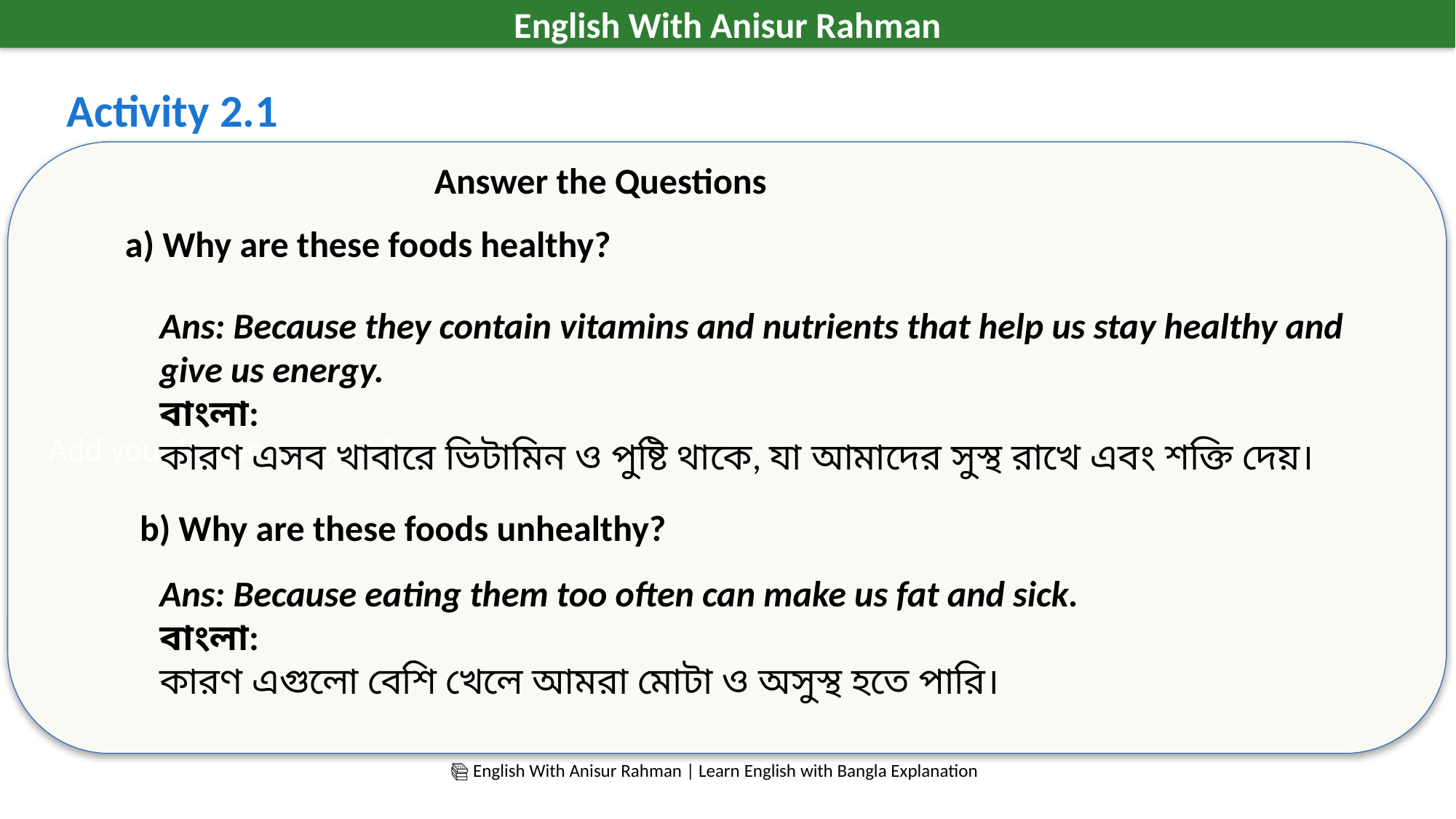

English With Anisur Rahman
Activity 2.1
Add your lesson content here...
Answer the Questions
a) Why are these foods healthy?
Ans: Because they contain vitamins and nutrients that help us stay healthy and give us energy.
বাংলা:
কারণ এসব খাবারে ভিটামিন ও পুষ্টি থাকে, যা আমাদের সুস্থ রাখে এবং শক্তি দেয়।
b) Why are these foods unhealthy?
Ans: Because eating them too often can make us fat and sick.
বাংলা:
কারণ এগুলো বেশি খেলে আমরা মোটা ও অসুস্থ হতে পারি।
📚 English With Anisur Rahman | Learn English with Bangla Explanation